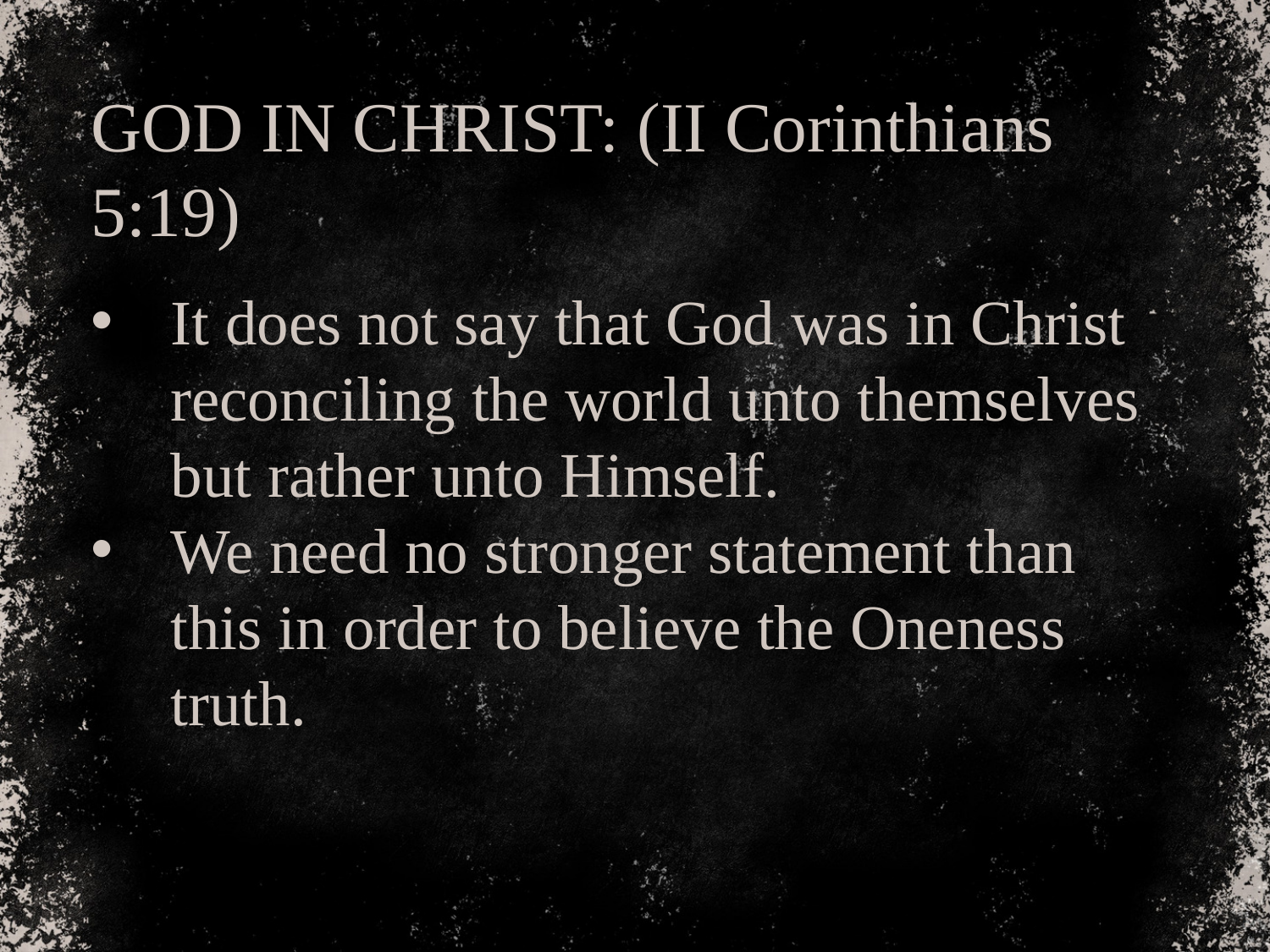

GOD IN CHRIST: (II Corinthians 5:19)
It does not say that God was in Christ reconciling the world unto themselves but rather unto Himself.
We need no stronger statement than this in order to believe the Oneness truth.